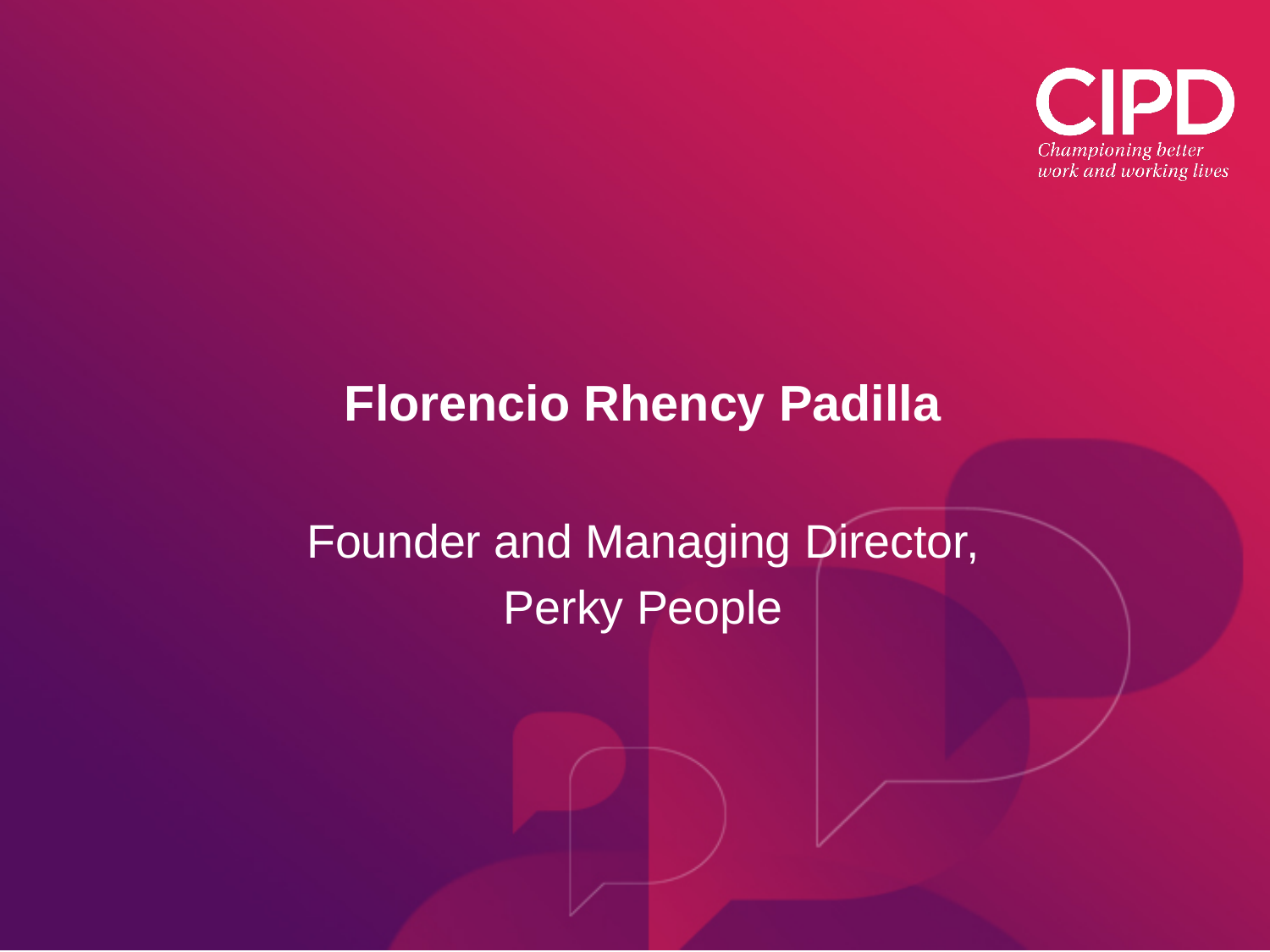

Florencio Rhency Padilla

Founder and Managing Director,
Perky People